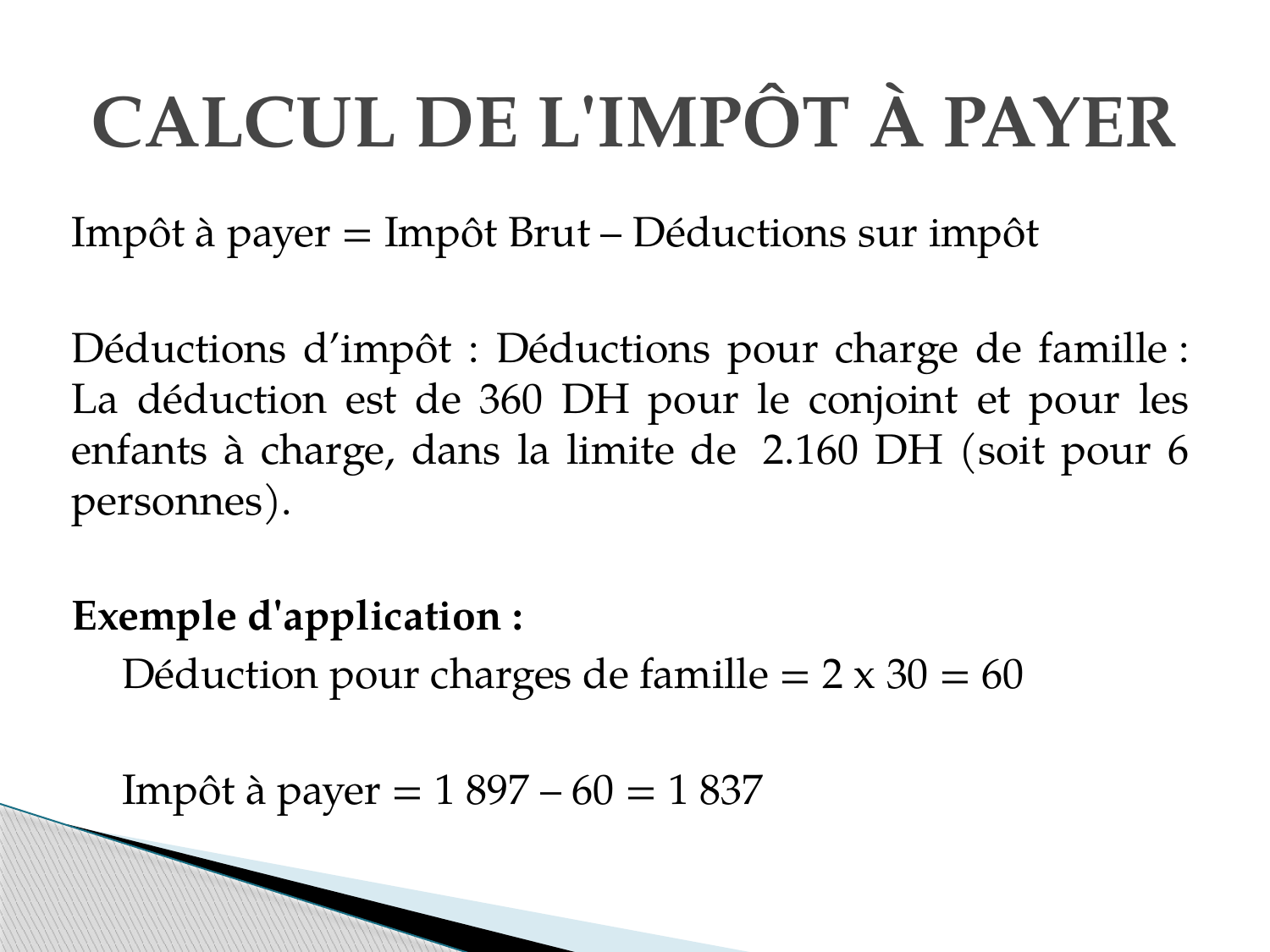

# Calcul de l'impôt à payer
Impôt à payer = Impôt Brut – Déductions sur impôt

Déductions d’impôt : Déductions pour charge de famille : La déduction est de 360 DH pour le conjoint et pour les enfants à charge, dans la limite de  2.160 DH (soit pour 6 personnes).

Exemple d'application :
Déduction pour charges de famille = 2 x 30 = 60

Impôt à payer = 1 897 – 60 = 1 837